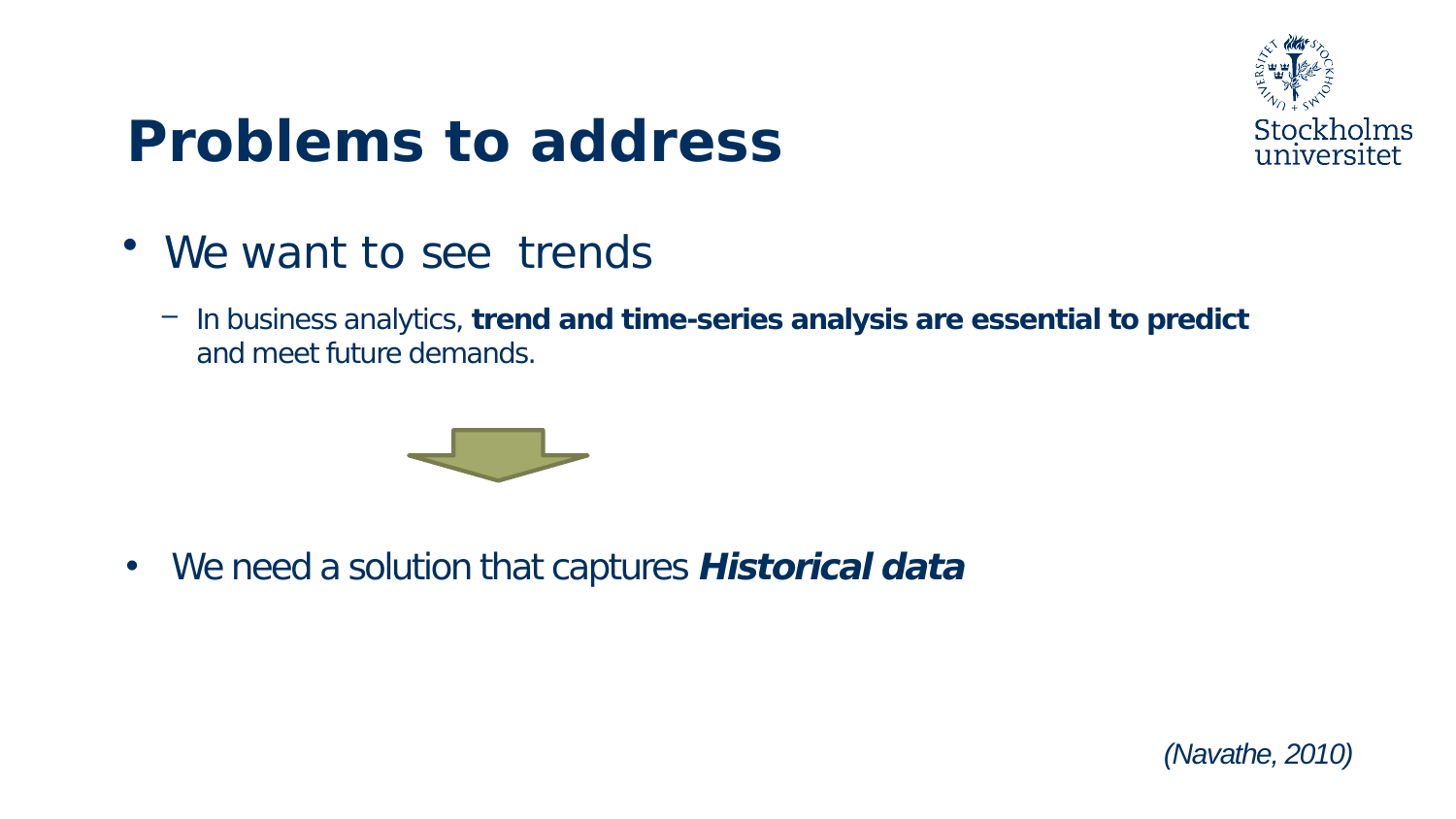

Problems to address
We want to see  trends

In business analytics, trend and time-series analysis are essential to predict and meet future demands.

We need a solution that captures Historical data
(Navathe, 2010)